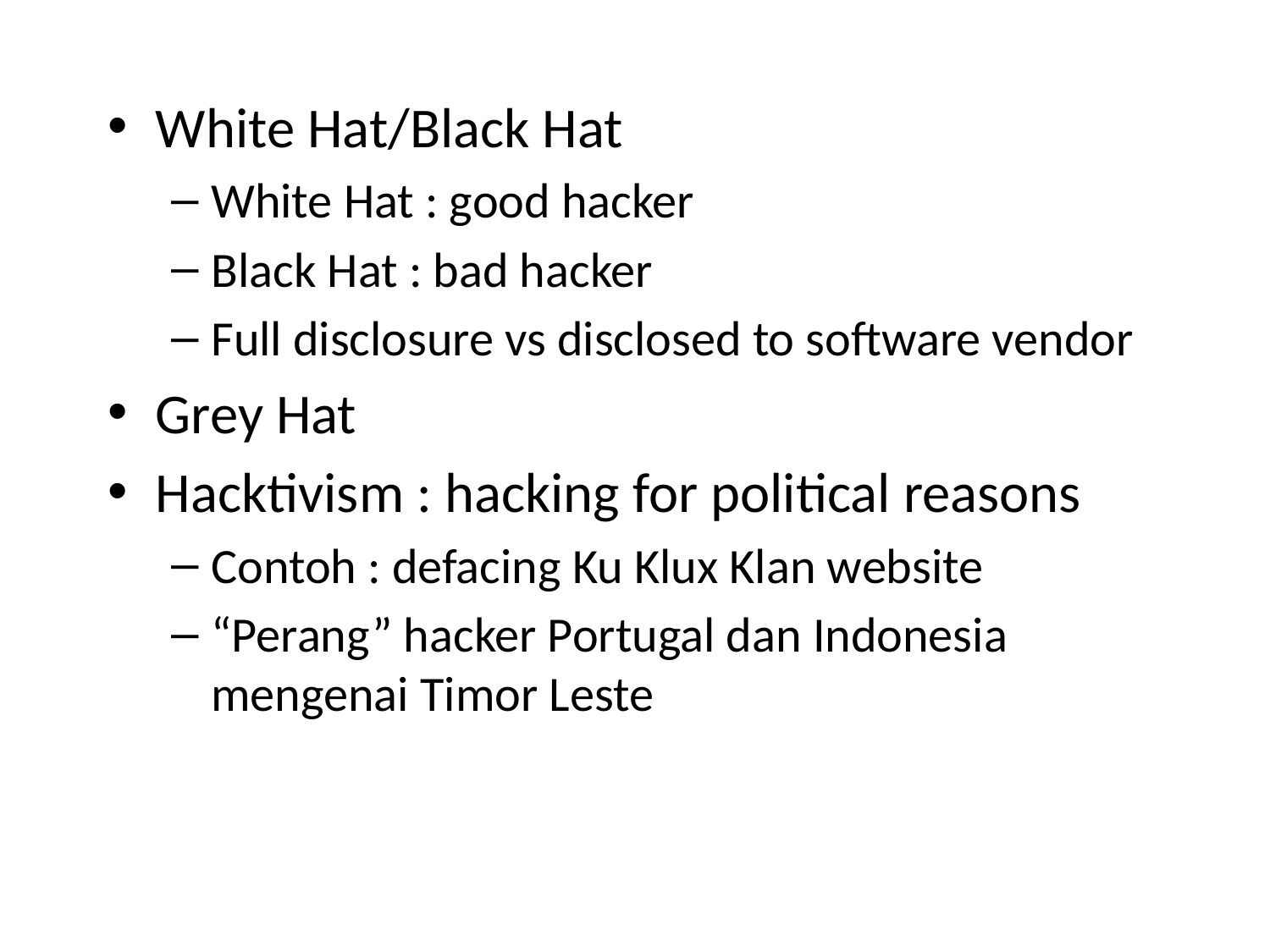

White Hat/Black Hat
White Hat : good hacker
Black Hat : bad hacker
Full disclosure vs disclosed to software vendor
Grey Hat
Hacktivism : hacking for political reasons
Contoh : defacing Ku Klux Klan website
“Perang” hacker Portugal dan Indonesia mengenai Timor Leste